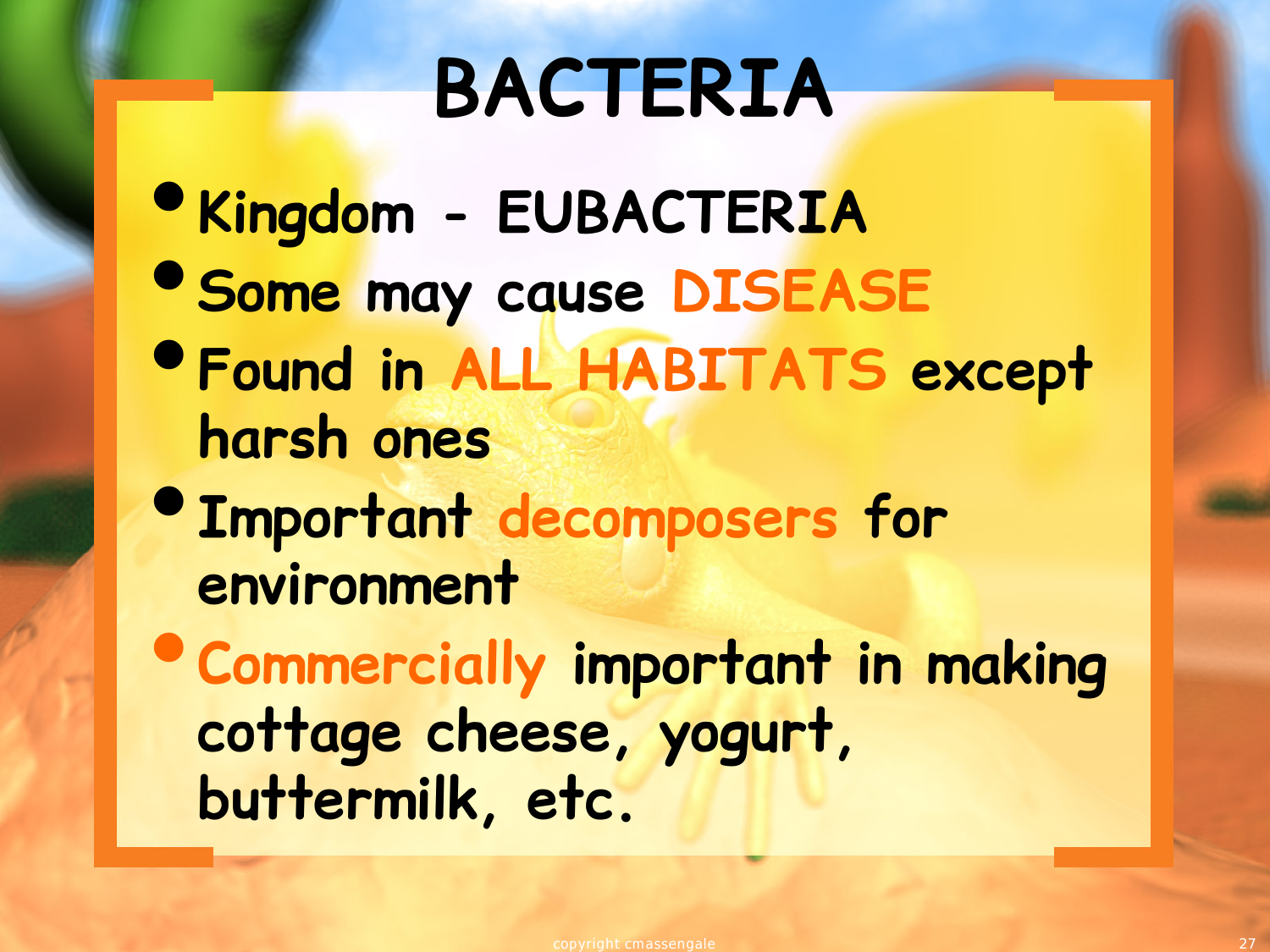

# BACTERIA
Kingdom - EUBACTERIA
Some may cause DISEASE
Found in ALL HABITATS except harsh ones
Important decomposers for environment
Commercially important in making cottage cheese, yogurt, buttermilk, etc.

copyright cmassengale
27